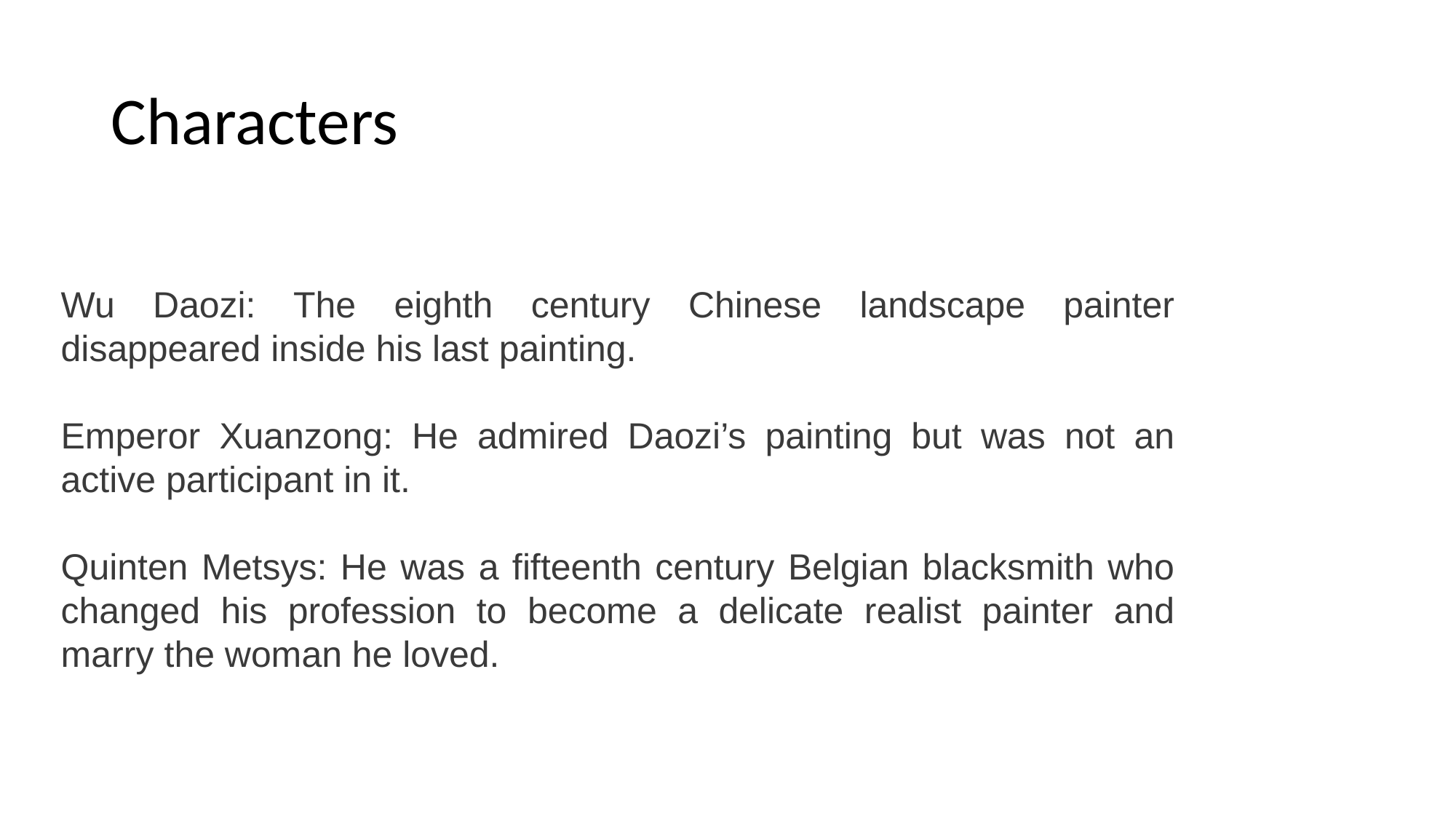

# Characters
Wu Daozi: The eighth century Chinese landscape painter disappeared inside his last painting.

Emperor Xuanzong: He admired Daozi’s painting but was not an active participant in it.

Quinten Metsys: He was a fifteenth century Belgian blacksmith who changed his profession to become a delicate realist painter and marry the woman he loved.